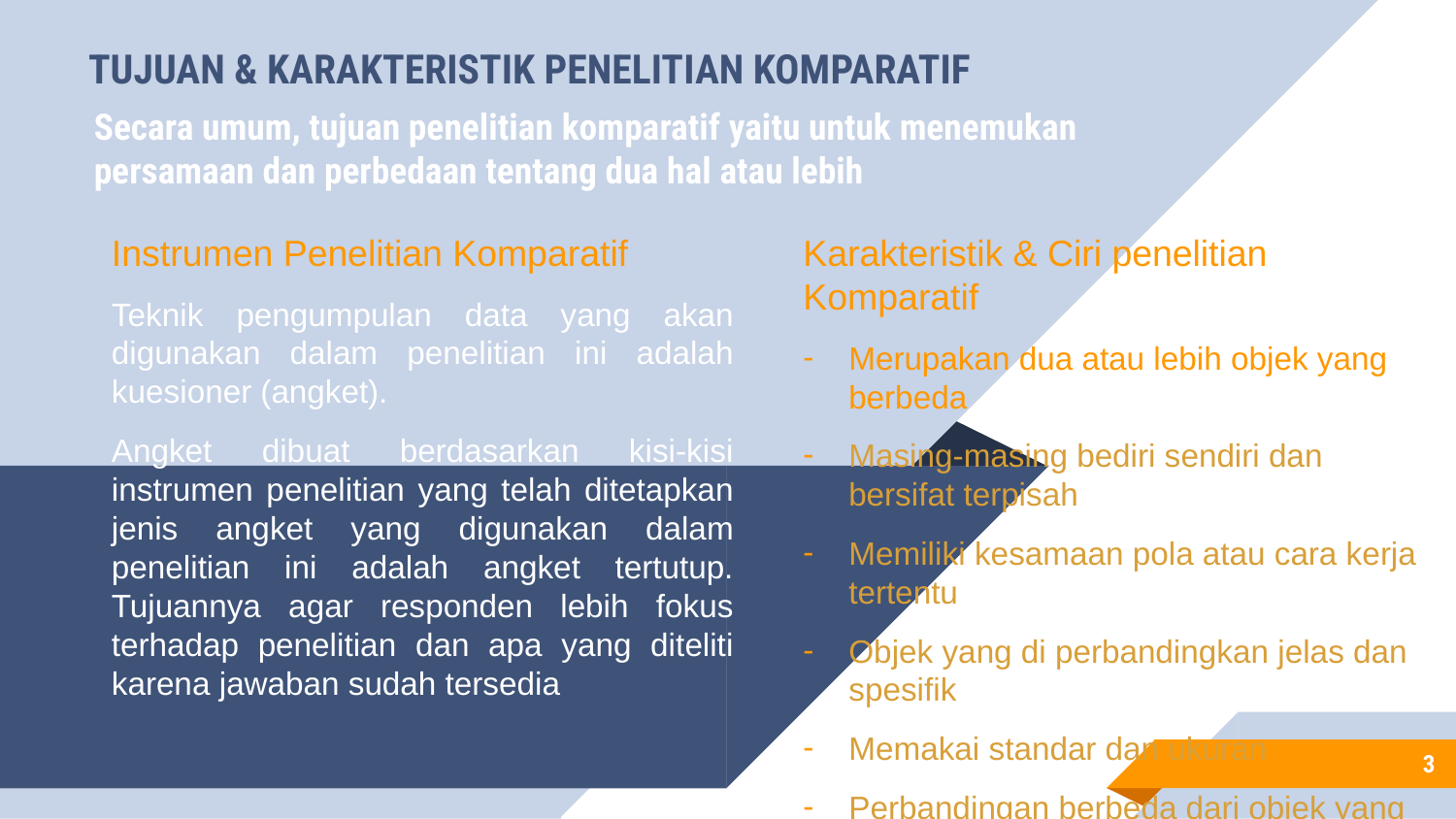

TUJUAN & KARAKTERISTIK PENELITIAN KOMPARATIF
# Secara umum, tujuan penelitian komparatif yaitu untuk menemukan persamaan dan perbedaan tentang dua hal atau lebih
Instrumen Penelitian Komparatif
Teknik pengumpulan data yang akan digunakan dalam penelitian ini adalah kuesioner (angket).
Angket dibuat berdasarkan kisi-kisi instrumen penelitian yang telah ditetapkan jenis angket yang digunakan dalam penelitian ini adalah angket tertutup. Tujuannya agar responden lebih fokus terhadap penelitian dan apa yang diteliti karena jawaban sudah tersedia
Karakteristik & Ciri penelitian Komparatif
Merupakan dua atau lebih objek yang berbeda
Masing-masing bediri sendiri dan bersifat terpisah
Memiliki kesamaan pola atau cara kerja tertentu
Objek yang di perbandingkan jelas dan spesifik
Memakai standar dan ukuran
Perbandingan berbeda dari objek yang sam
3